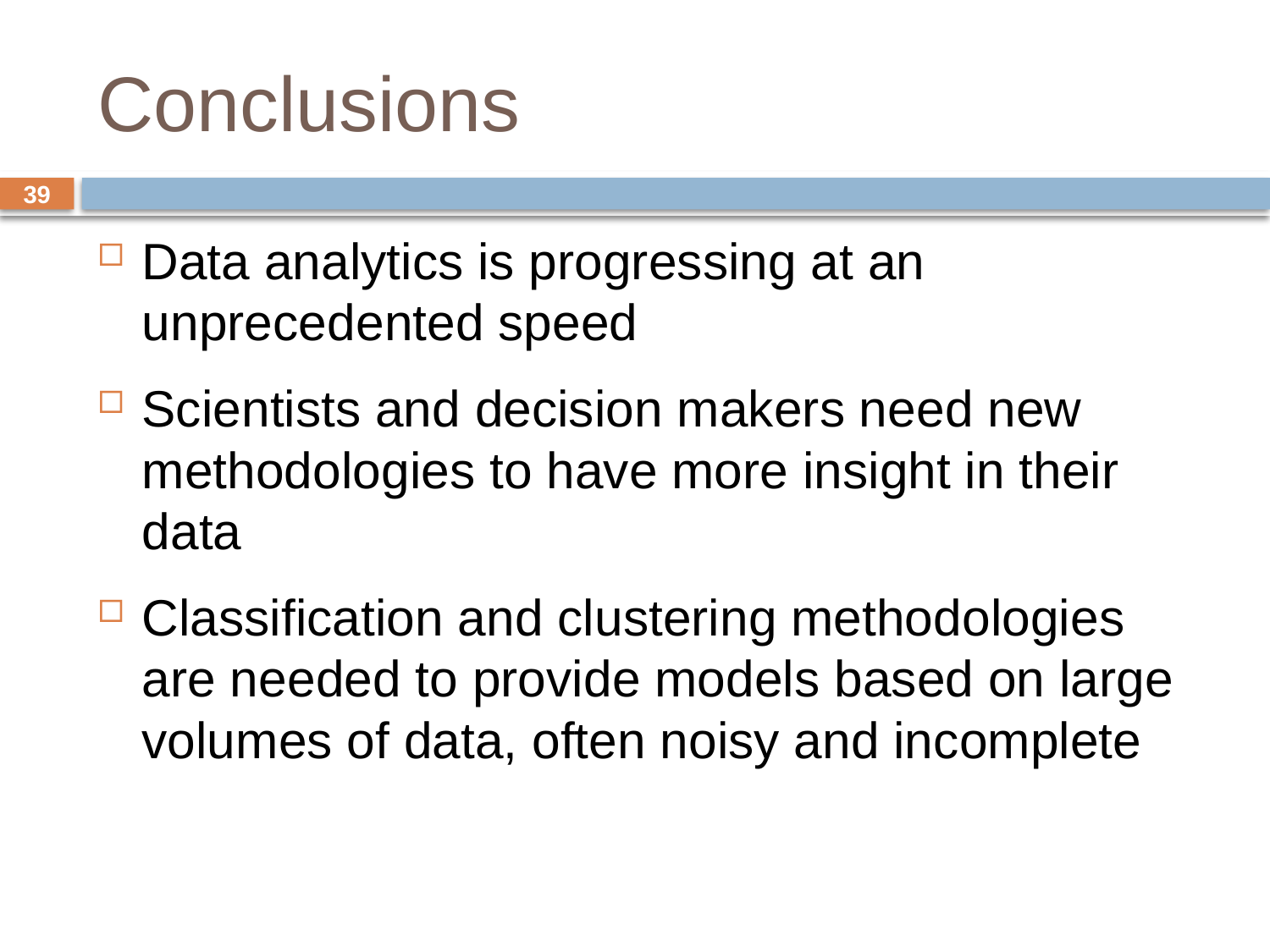

# Conclusions
39
Data analytics is progressing at an unprecedented speed
Scientists and decision makers need new methodologies to have more insight in their data
Classification and clustering methodologies are needed to provide models based on large volumes of data, often noisy and incomplete